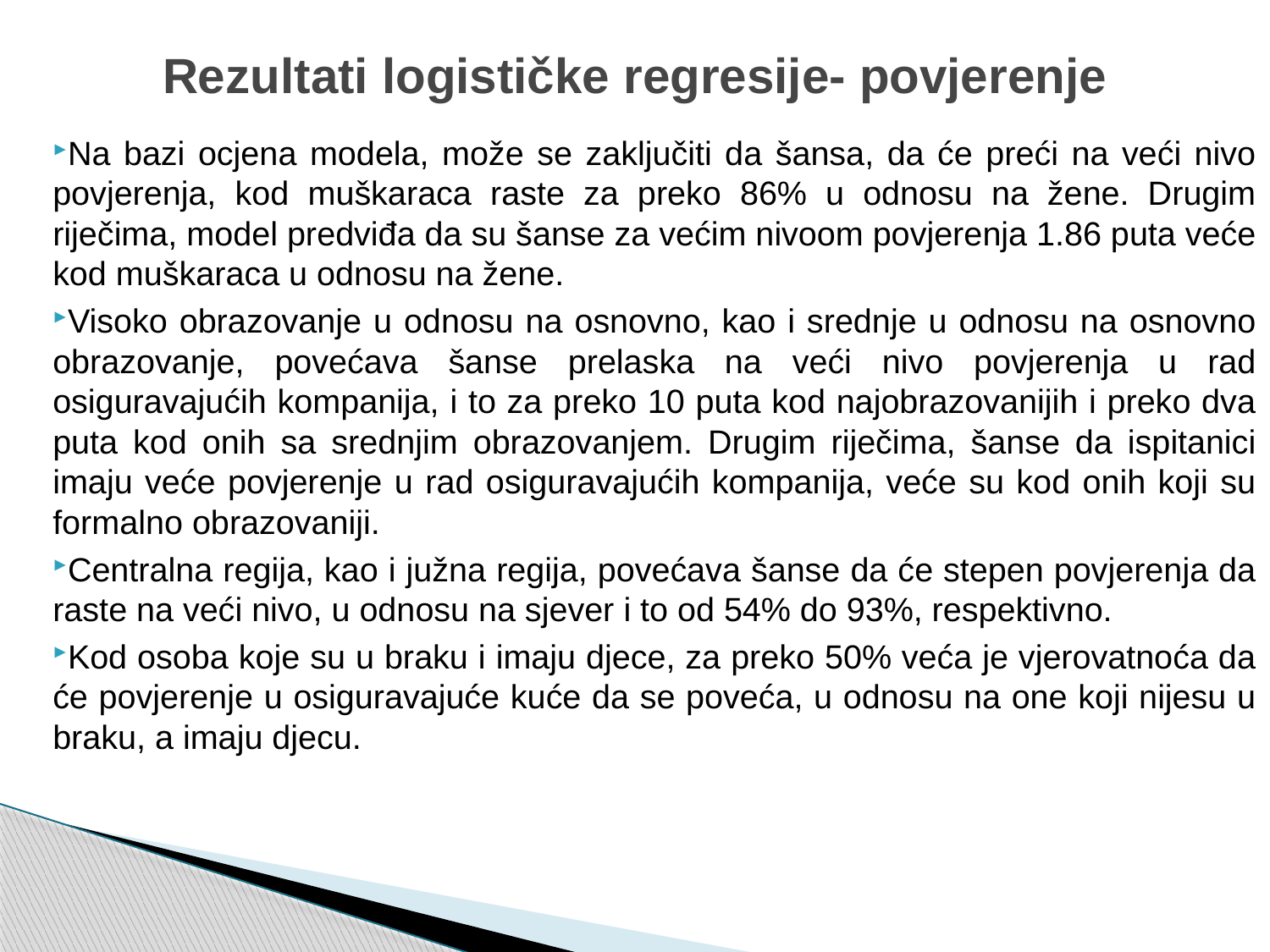

Rezultati logističke regresije- povjerenje

Na bazi ocjena modela, može se zaključiti da šansa, da će preći na veći nivo povjerenja, kod muškaraca raste za preko 86% u odnosu na žene. Drugim riječima, model predviđa da su šanse za većim nivoom povjerenja 1.86 puta veće kod muškaraca u odnosu na žene.
Visoko obrazovanje u odnosu na osnovno, kao i srednje u odnosu na osnovno obrazovanje, povećava šanse prelaska na veći nivo povjerenja u rad osiguravajućih kompanija, i to za preko 10 puta kod najobrazovanijih i preko dva puta kod onih sa srednjim obrazovanjem. Drugim riječima, šanse da ispitanici imaju veće povjerenje u rad osiguravajućih kompanija, veće su kod onih koji su formalno obrazovaniji.
Centralna regija, kao i južna regija, povećava šanse da će stepen povjerenja da raste na veći nivo, u odnosu na sjever i to od 54% do 93%, respektivno.
Kod osoba koje su u braku i imaju djece, za preko 50% veća je vjerovatnoća da će povjerenje u osiguravajuće kuće da se poveća, u odnosu na one koji nijesu u braku, a imaju djecu.